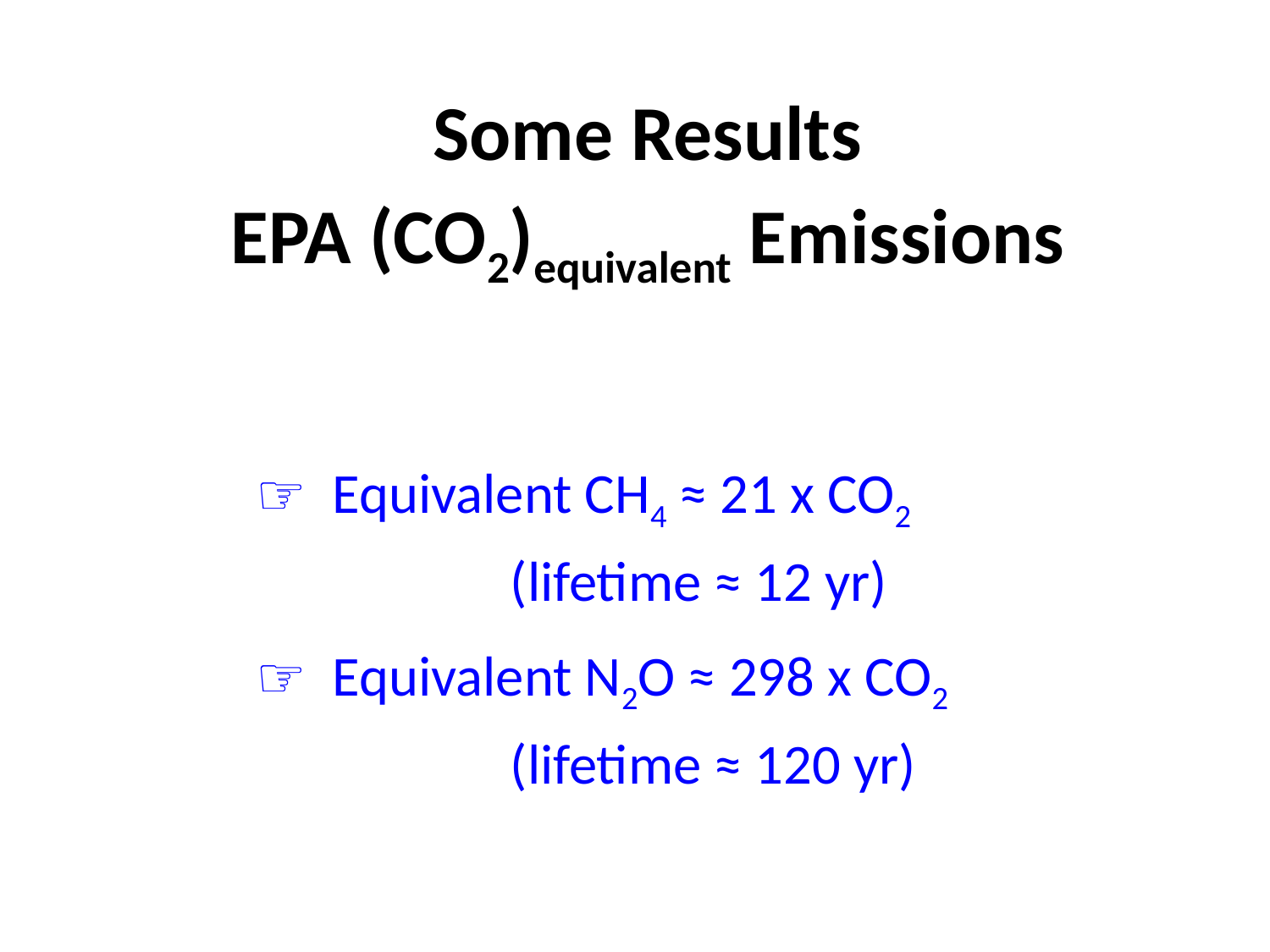

# Some Results EPA (CO2)equivalent Emissions
 Equivalent CH4 ≈ 21 x CO2
		(lifetime ≈ 12 yr)
 Equivalent N2O ≈ 298 x CO2
		(lifetime ≈ 120 yr)